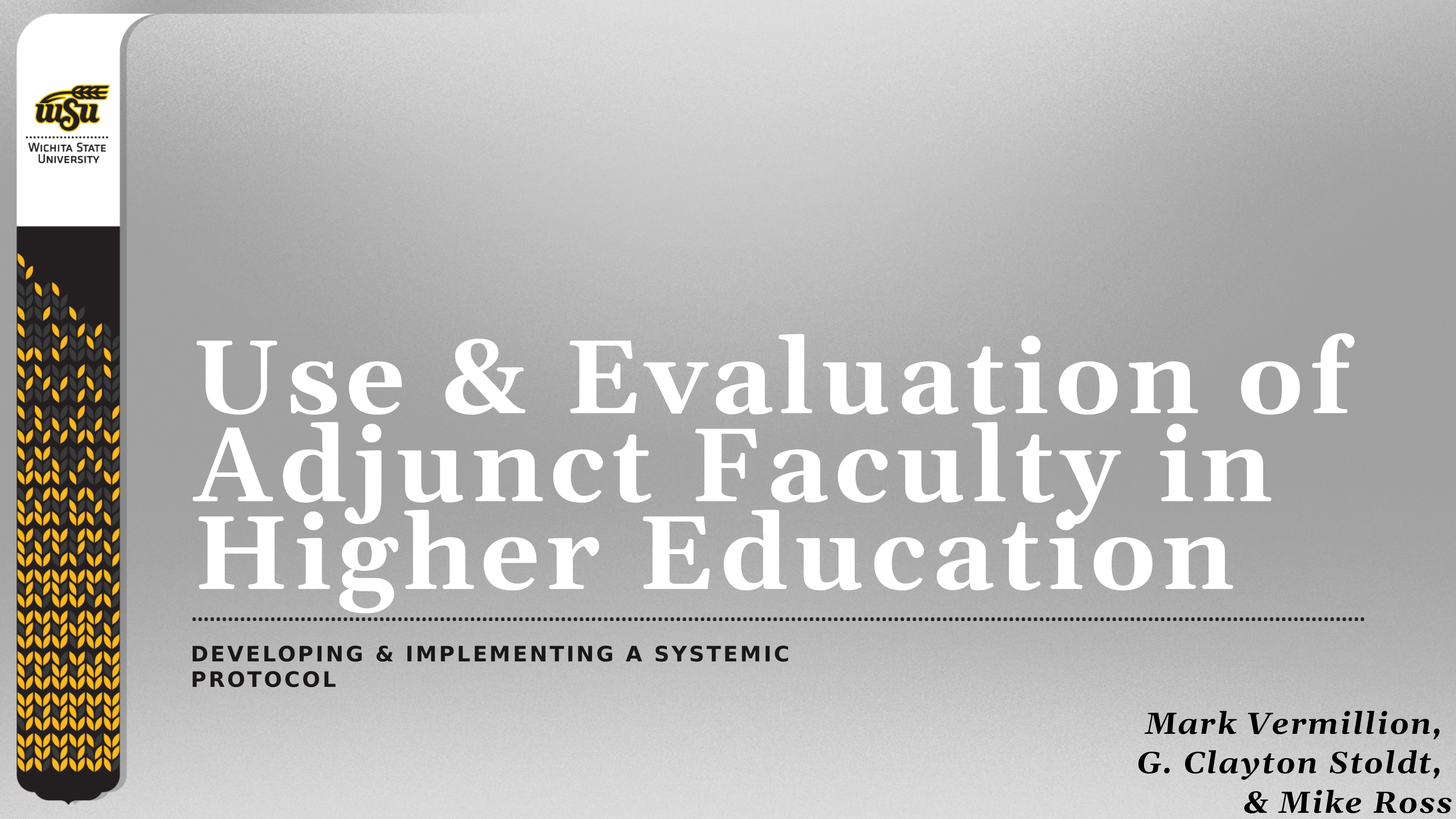

# Use & Evaluation of Adjunct Faculty in Higher Education
Developing & Implementing a Systemic Protocol
Mark Vermillion,
G. Clayton Stoldt,
& Mike Ross